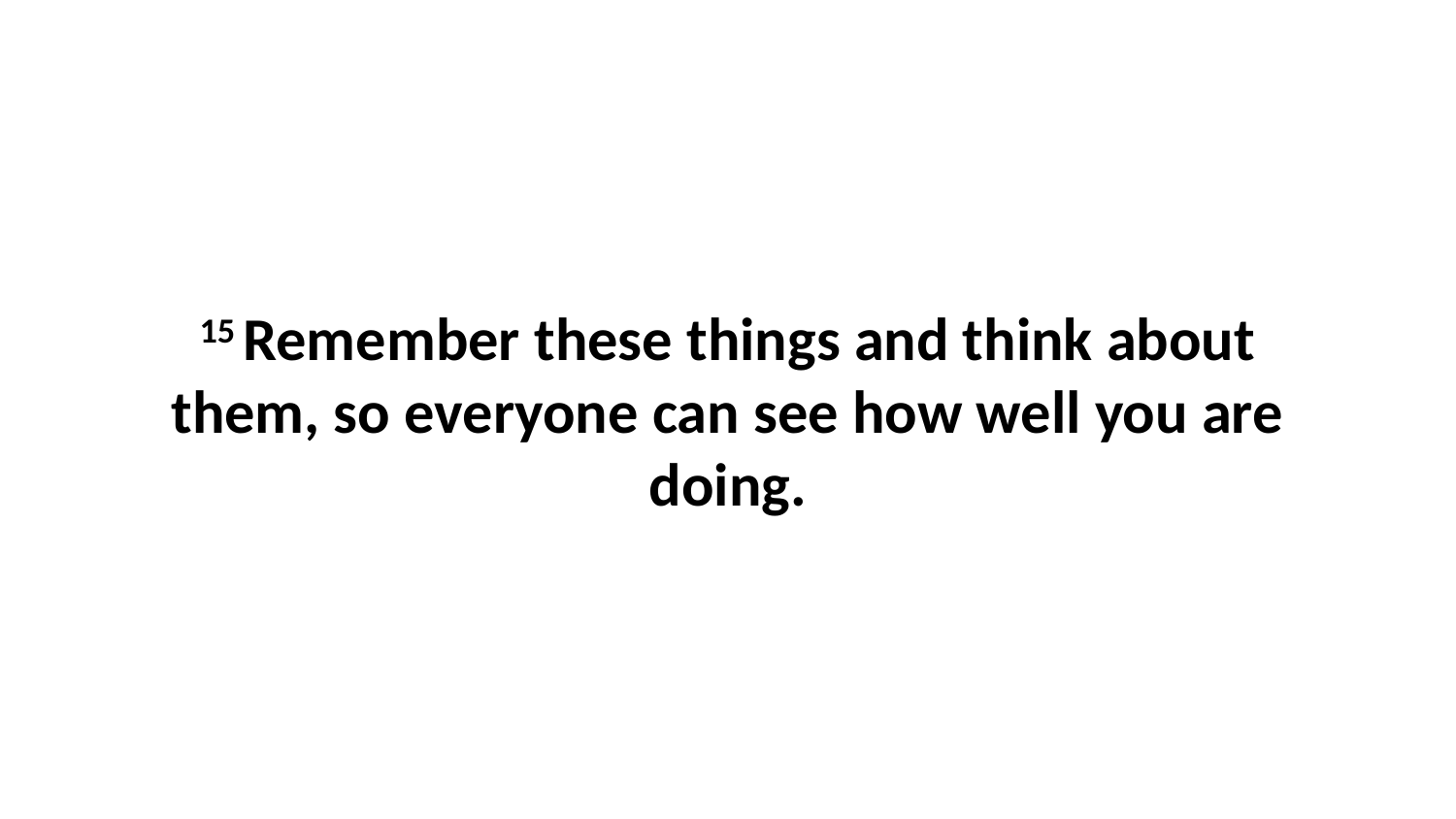

15 Remember these things and think about them, so everyone can see how well you are doing.